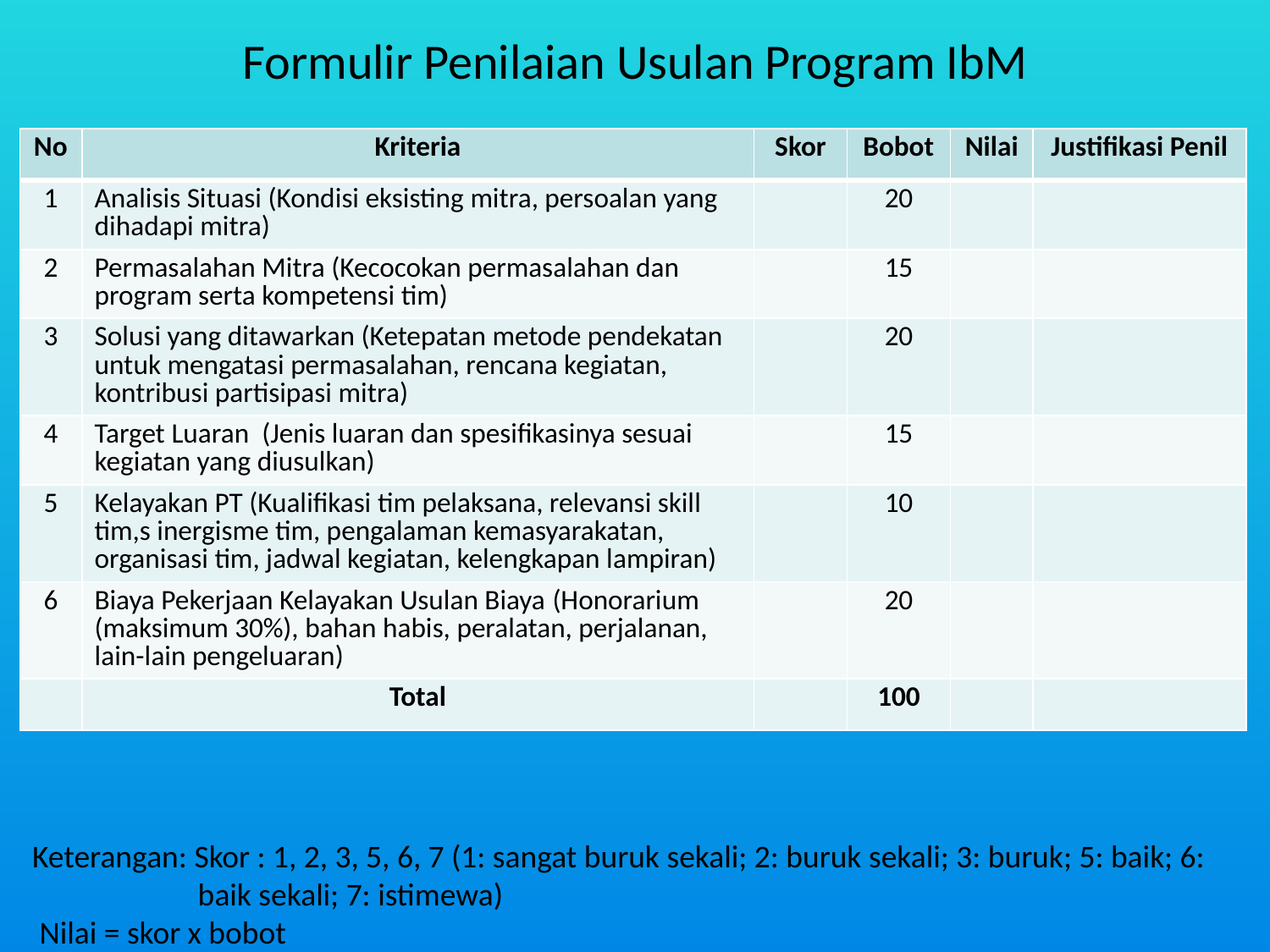

# Formulir Penilaian Usulan Program IbM
| No | Kriteria | Skor | Bobot | Nilai | Justifikasi Penil |
| --- | --- | --- | --- | --- | --- |
| 1 | Analisis Situasi (Kondisi eksisting mitra, persoalan yang dihadapi mitra) |  | 20 |  |  |
| 2 | Permasalahan Mitra (Kecocokan permasalahan dan program serta kompetensi tim) |  | 15 |  |  |
| 3 | Solusi yang ditawarkan (Ketepatan metode pendekatan untuk mengatasi permasalahan, rencana kegiatan, kontribusi partisipasi mitra) |  | 20 |  |  |
| 4 | Target Luaran (Jenis luaran dan spesifikasinya sesuai kegiatan yang diusulkan) |  | 15 |  |  |
| 5 | Kelayakan PT (Kualifikasi tim pelaksana, relevansi skill tim,s inergisme tim, pengalaman kemasyarakatan, organisasi tim, jadwal kegiatan, kelengkapan lampiran) |  | 10 |  |  |
| 6 | Biaya Pekerjaan Kelayakan Usulan Biaya (Honorarium (maksimum 30%), bahan habis, peralatan, perjalanan, lain-lain pengeluaran) |  | 20 |  |  |
|  | Total |  | 100 |  |  |

Keterangan: Skor : 1, 2, 3, 5, 6, 7 (1: sangat buruk sekali; 2: buruk sekali; 3: buruk; 5: baik; 6:
                       baik sekali; 7: istimewa)
 Nilai = skor x bobot